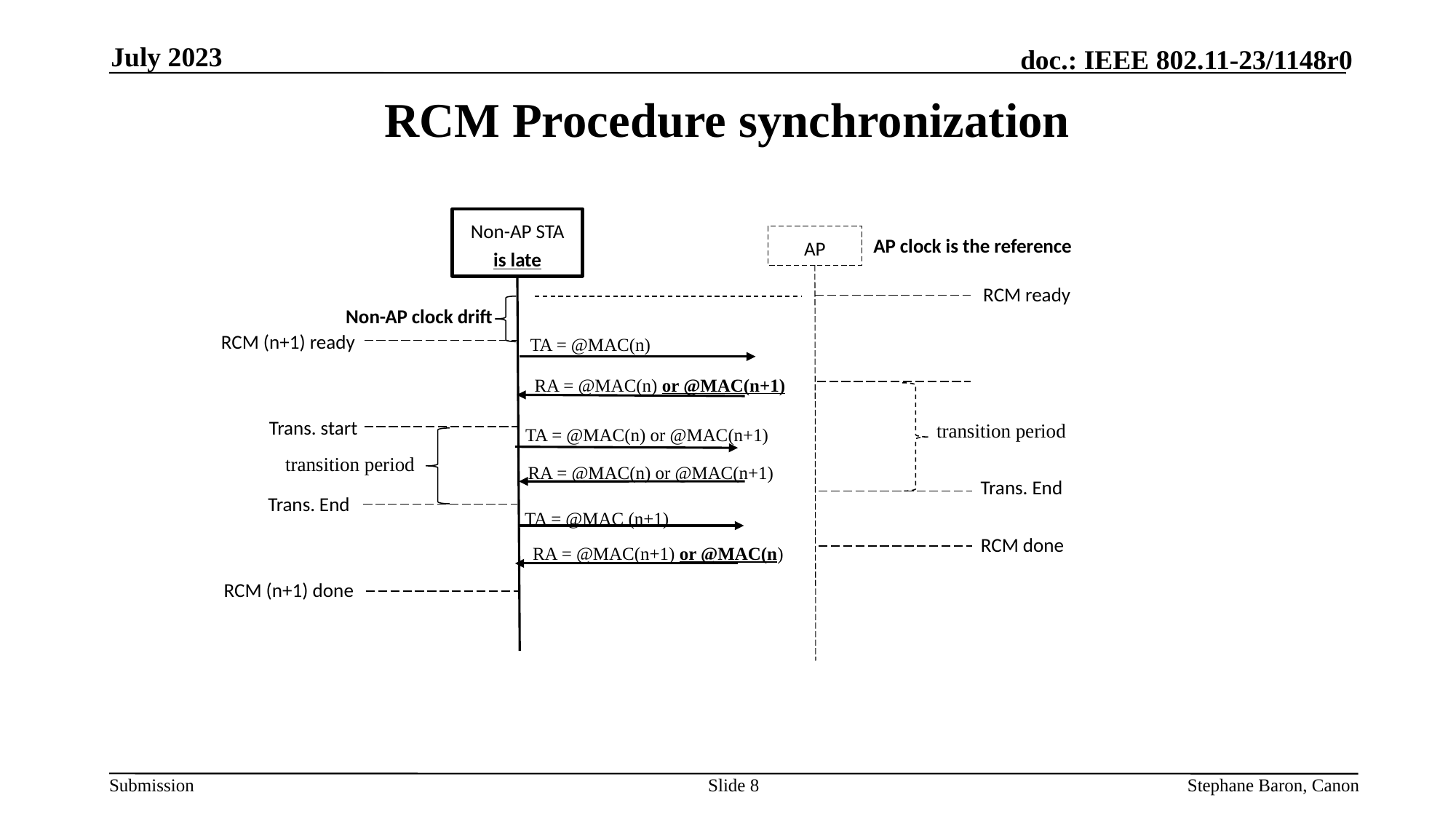

July 2023
# RCM Procedure synchronization
Non-AP STA is late
AP clock is the reference
AP
RCM ready
Non-AP clock drift

RCM (n+1) ready
TA = @MAC(n)
RA = @MAC(n) or @MAC(n+1)

Trans. start
transition period
TA = @MAC(n) or @MAC(n+1)

transition period
RA = @MAC(n) or @MAC(n+1)
Trans. End
Trans. End
TA = @MAC (n+1)
RCM done
RA = @MAC(n+1) or @MAC(n)
RCM (n+1) done
Slide 8
Stephane Baron, Canon